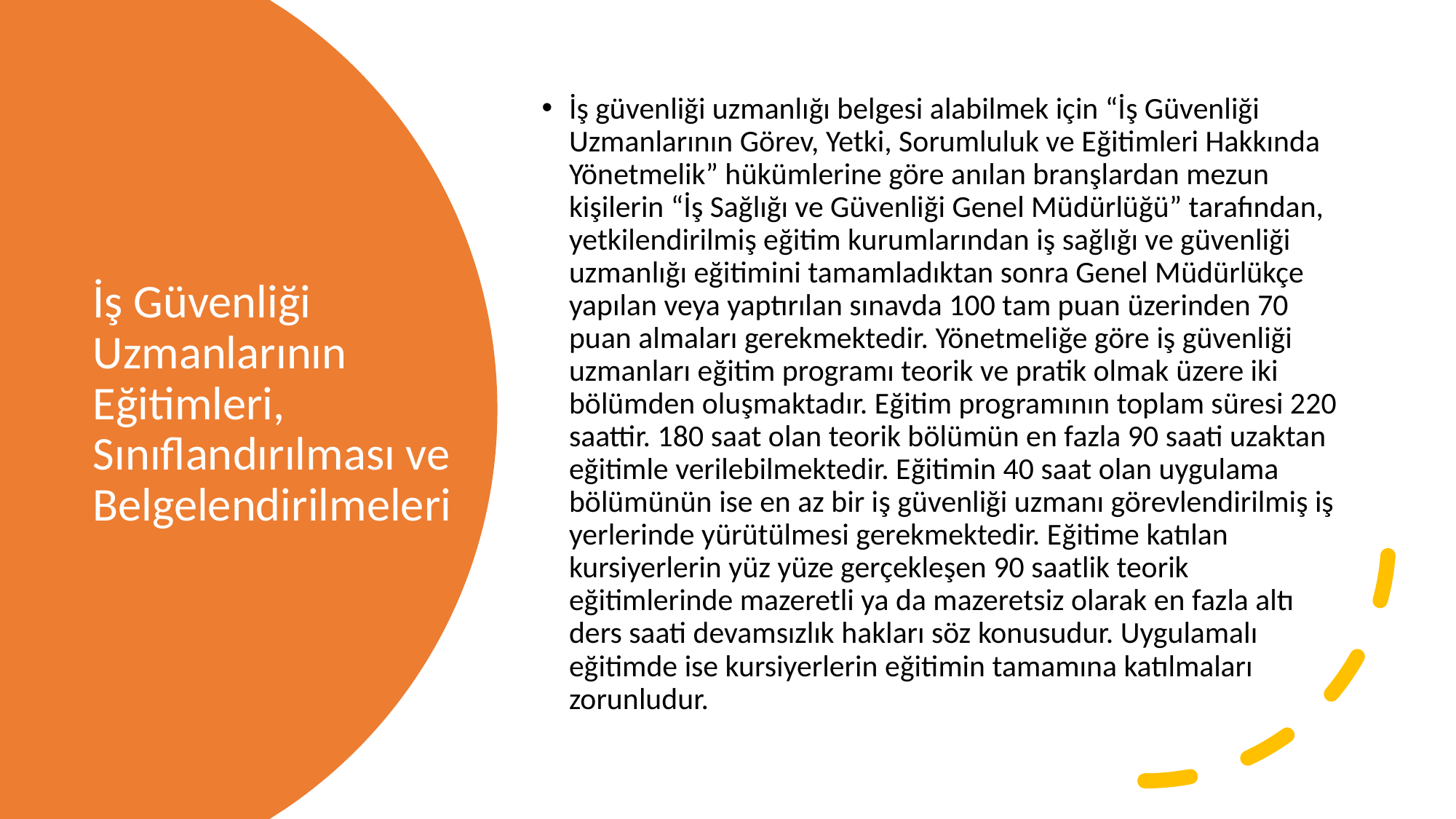

İş güvenliği uzmanlığı belgesi alabilmek için “İş Güvenliği Uzmanlarının Görev, Yetki, Sorumluluk ve Eğitimleri Hakkında Yönetmelik” hükümlerine göre anılan branşlardan mezun kişilerin “İş Sağlığı ve Güvenliği Genel Müdürlüğü” tarafından, yetkilendirilmiş eğitim kurumlarından iş sağlığı ve güvenliği uzmanlığı eğitimini tamamladıktan sonra Genel Müdürlükçe yapılan veya yaptırılan sınavda 100 tam puan üzerinden 70 puan almaları gerekmektedir. Yönetmeliğe göre iş güvenliği uzmanları eğitim programı teorik ve pratik olmak üzere iki bölümden oluşmaktadır. Eğitim programının toplam süresi 220 saattir. 180 saat olan teorik bölümün en fazla 90 saati uzaktan eğitimle verilebilmektedir. Eğitimin 40 saat olan uygulama bölümünün ise en az bir iş güvenliği uzmanı görevlendirilmiş iş yerlerinde yürütülmesi gerekmektedir. Eğitime katılan kursiyerlerin yüz yüze gerçekleşen 90 saatlik teorik eğitimlerinde mazeretli ya da mazeretsiz olarak en fazla altı ders saati devamsızlık hakları söz konusudur. Uygulamalı eğitimde ise kursiyerlerin eğitimin tamamına katılmaları zorunludur.
# İş Güvenliği Uzmanlarının Eğitimleri, Sınıflandırılması ve Belgelendirilmeleri